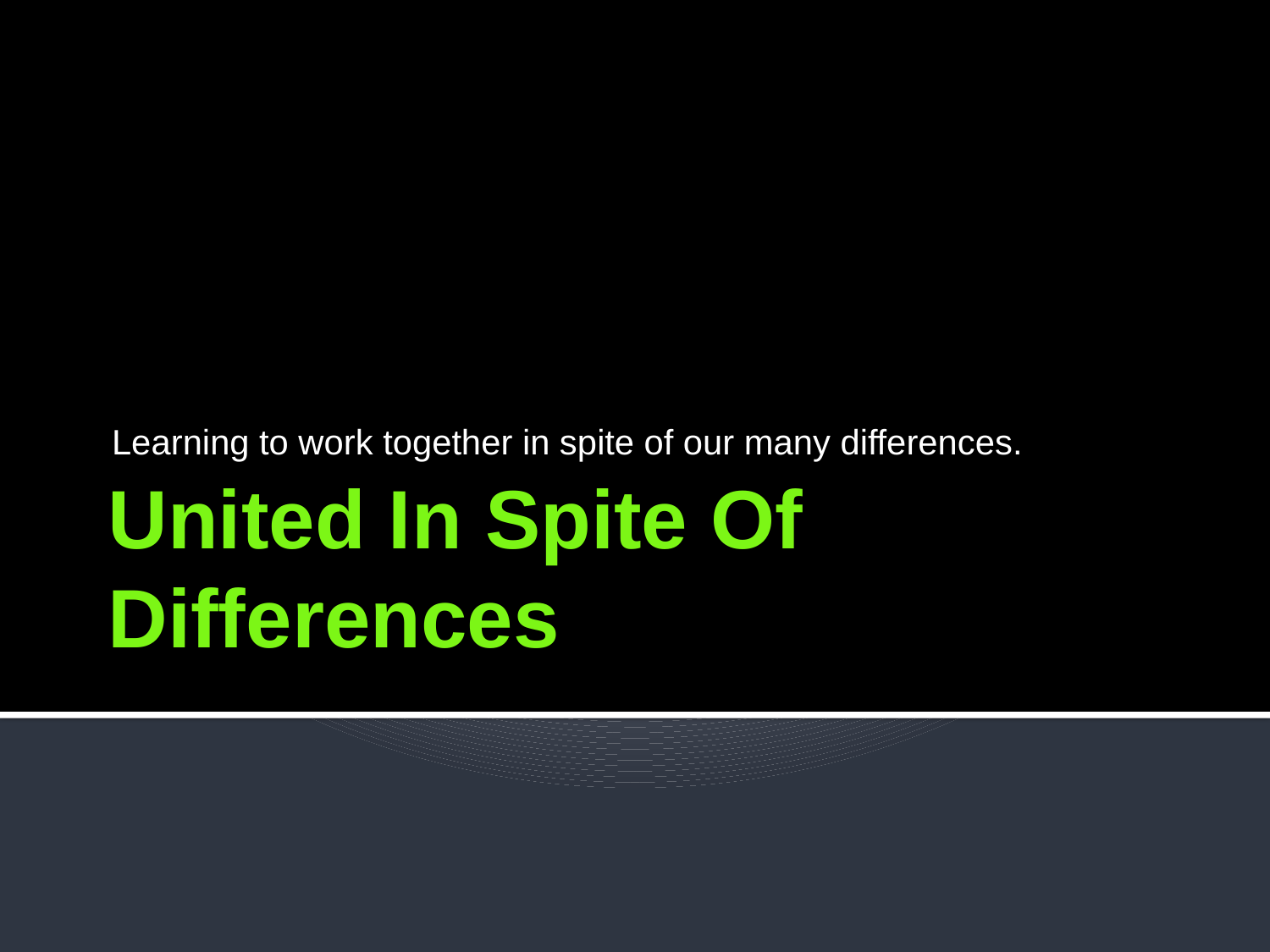

Learning to work together in spite of our many differences.
# United In Spite Of Differences